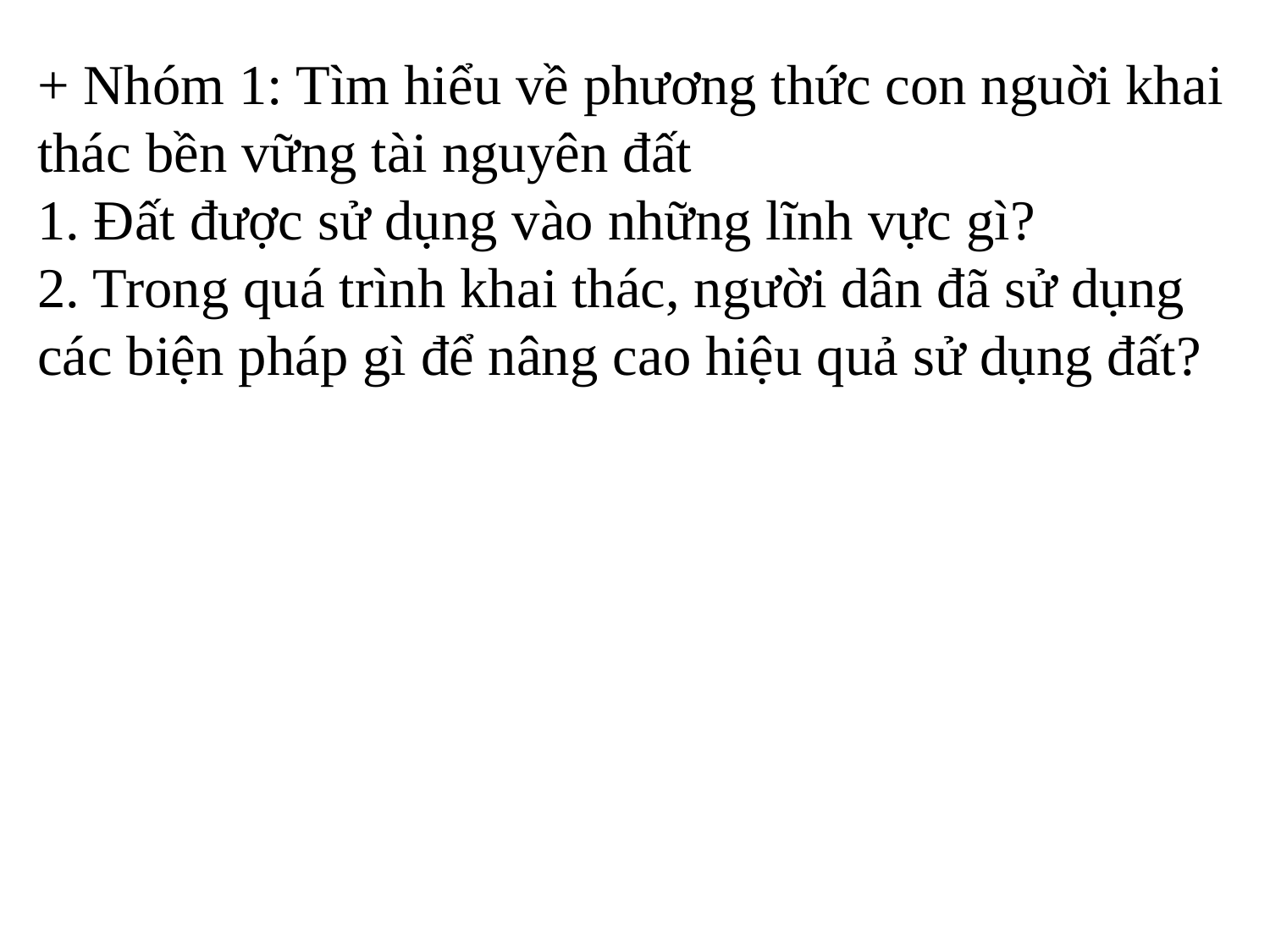

+ Nhóm 1: Tìm hiểu về phương thức con nguời khai thác bền vững tài nguyên đất
1. Đất được sử dụng vào những lĩnh vực gì?
2. Trong quá trình khai thác, người dân đã sử dụng các biện pháp gì để nâng cao hiệu quả sử dụng đất?